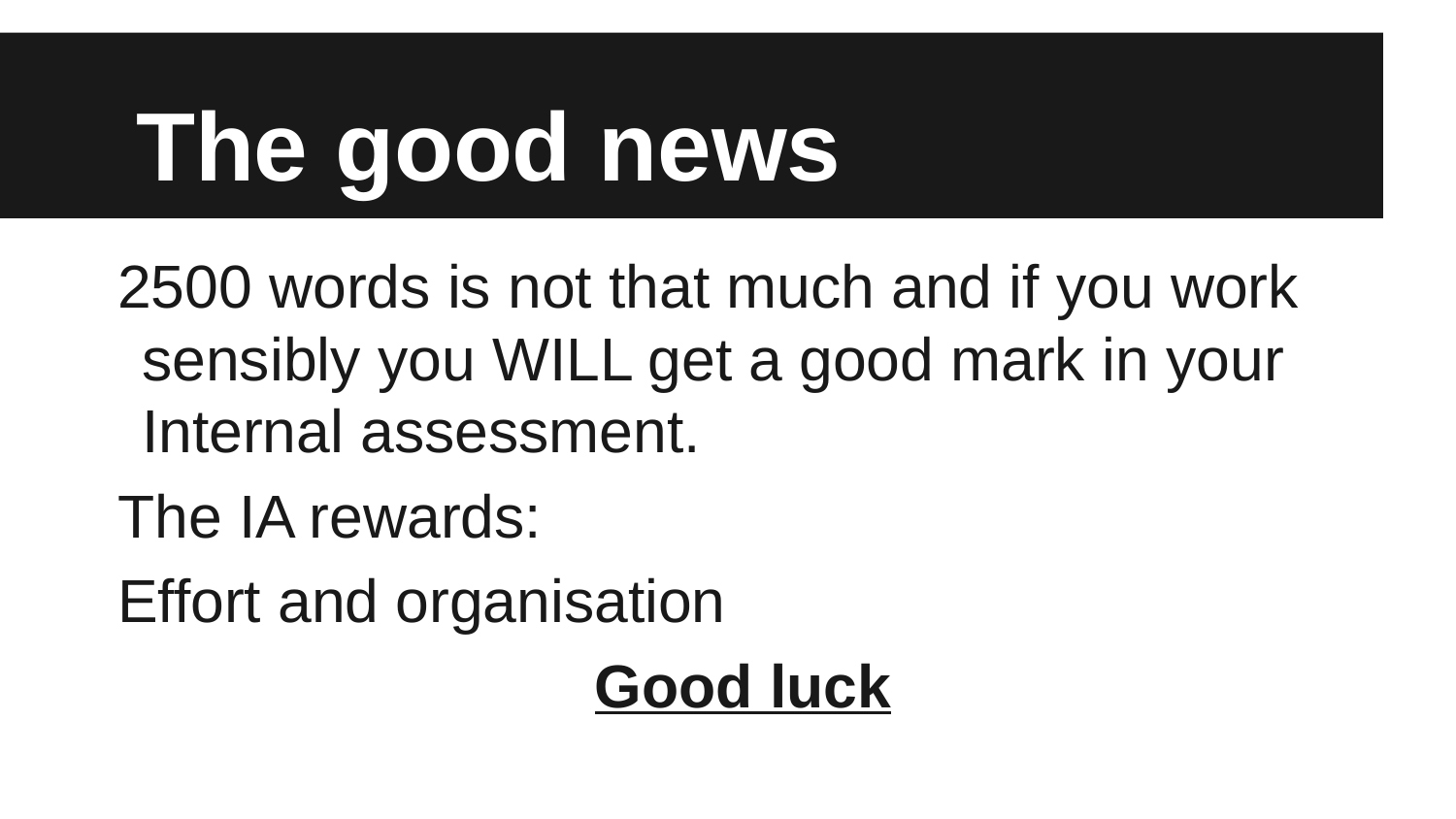

# The good news
2500 words is not that much and if you work sensibly you WILL get a good mark in your Internal assessment.
The IA rewards:
Effort and organisation
Good luck